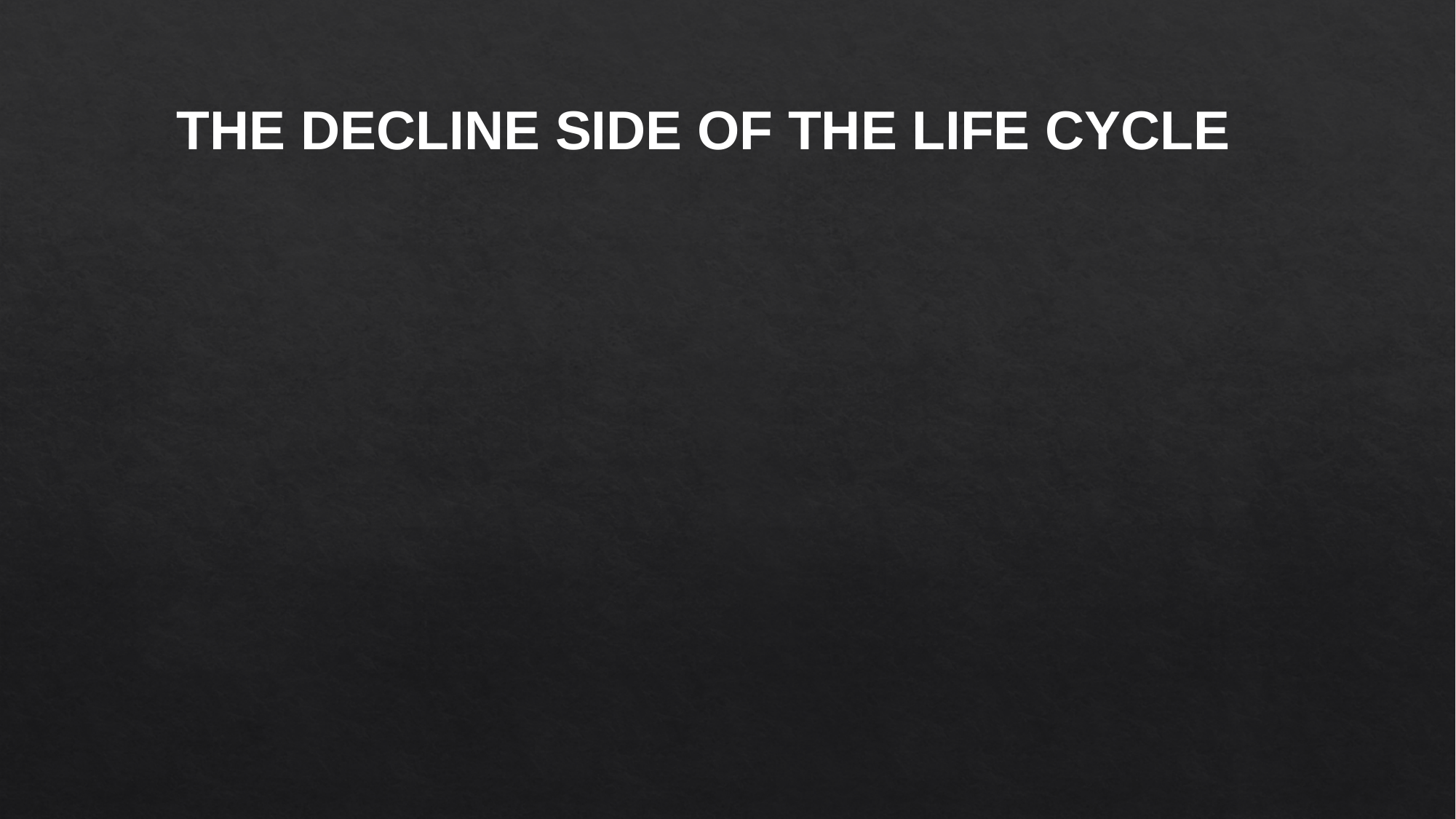

THE DECLINE SIDE OF THE LIFE CYCLE